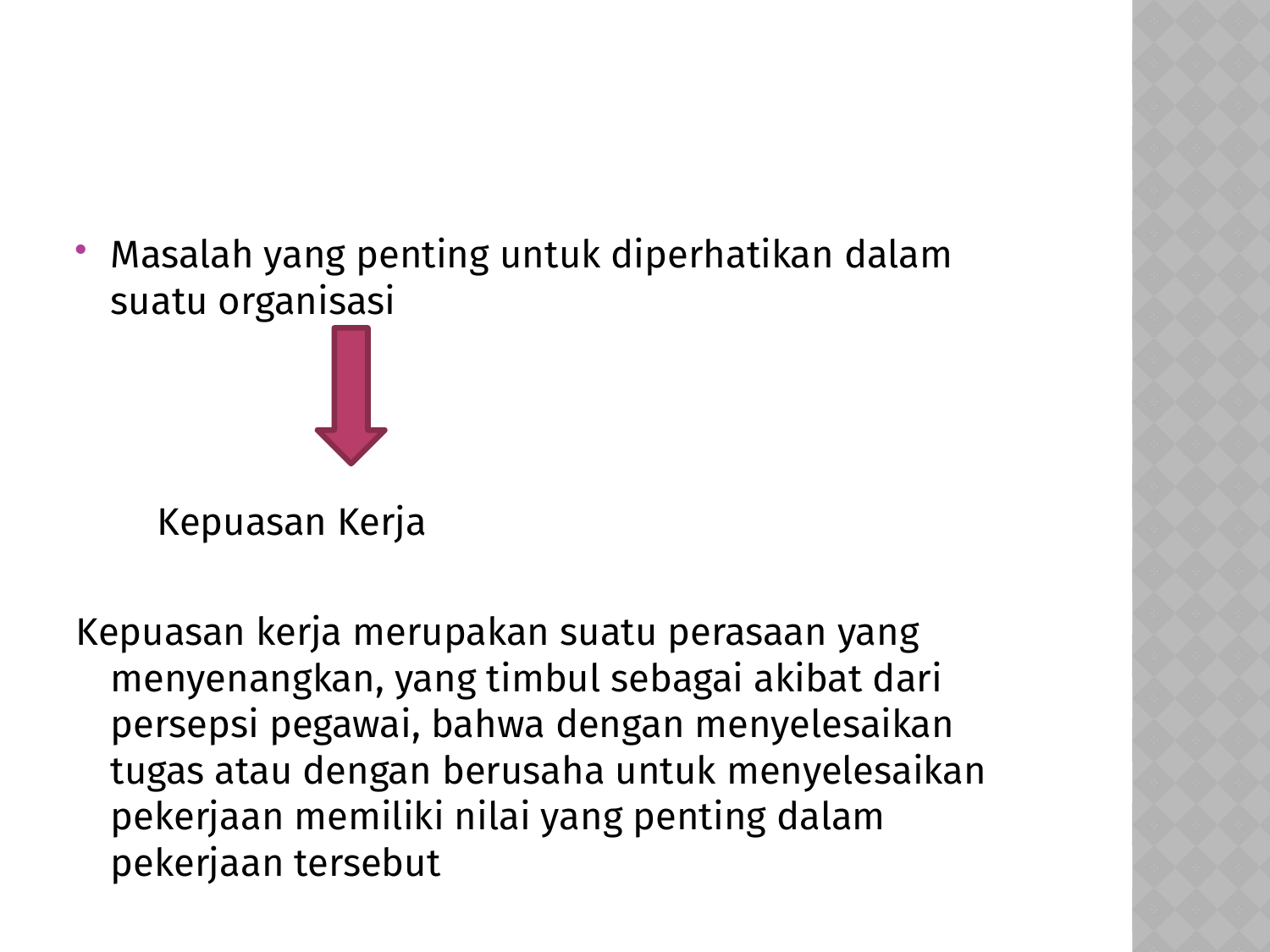

Masalah yang penting untuk diperhatikan dalam suatu organisasi

        Kepuasan Kerja

Kepuasan kerja merupakan suatu perasaan yang menyenangkan, yang timbul sebagai akibat dari persepsi pegawai, bahwa dengan menyelesaikan tugas atau dengan berusaha untuk menyelesaikan pekerjaan memiliki nilai yang penting dalam pekerjaan tersebut